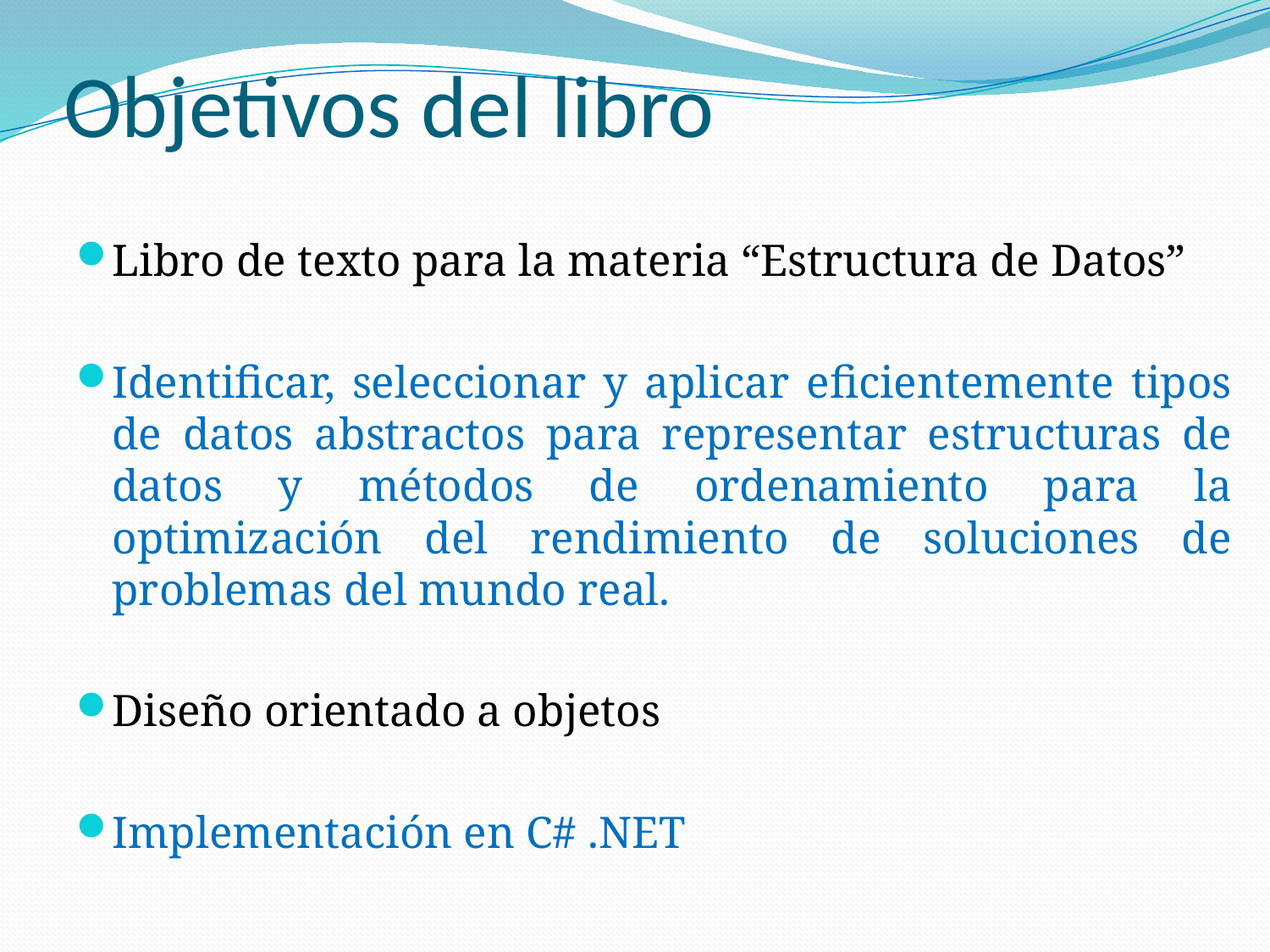

# Objetivos del libro

Libro de texto para la materia “Estructura de Datos”

Identificar, seleccionar y aplicar eficientemente tipos de datos abstractos para representar estructuras de datos y métodos de ordenamiento para la optimización del rendimiento de soluciones de problemas del mundo real.

Diseño orientado a objetos

Implementación en C# .NET